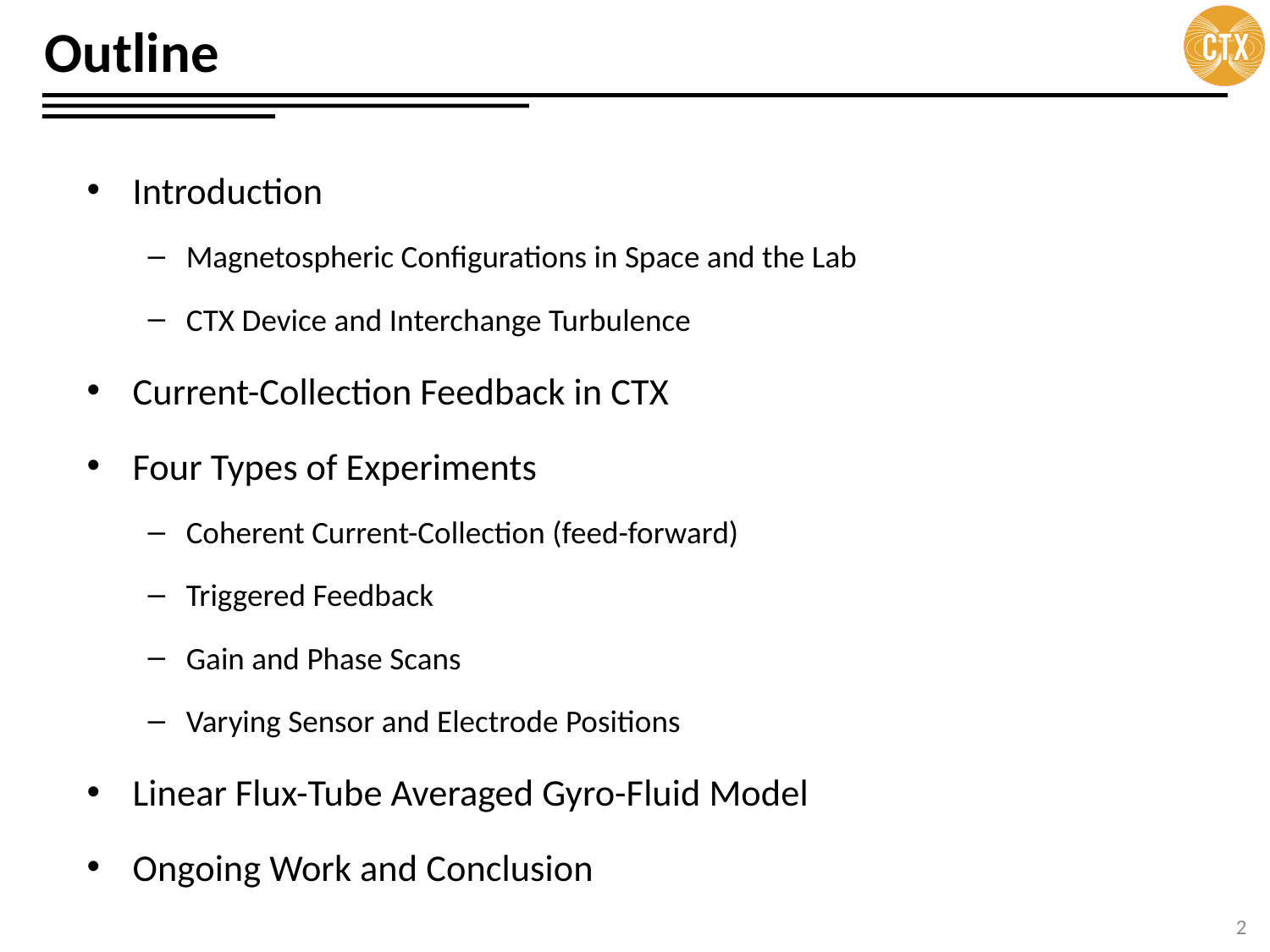

# Outline
Introduction
Magnetospheric Configurations in Space and the Lab
CTX Device and Interchange Turbulence
Current-Collection Feedback in CTX
Four Types of Experiments
Coherent Current-Collection (feed-forward)
Triggered Feedback
Gain and Phase Scans
Varying Sensor and Electrode Positions
Linear Flux-Tube Averaged Gyro-Fluid Model
Ongoing Work and Conclusion

2